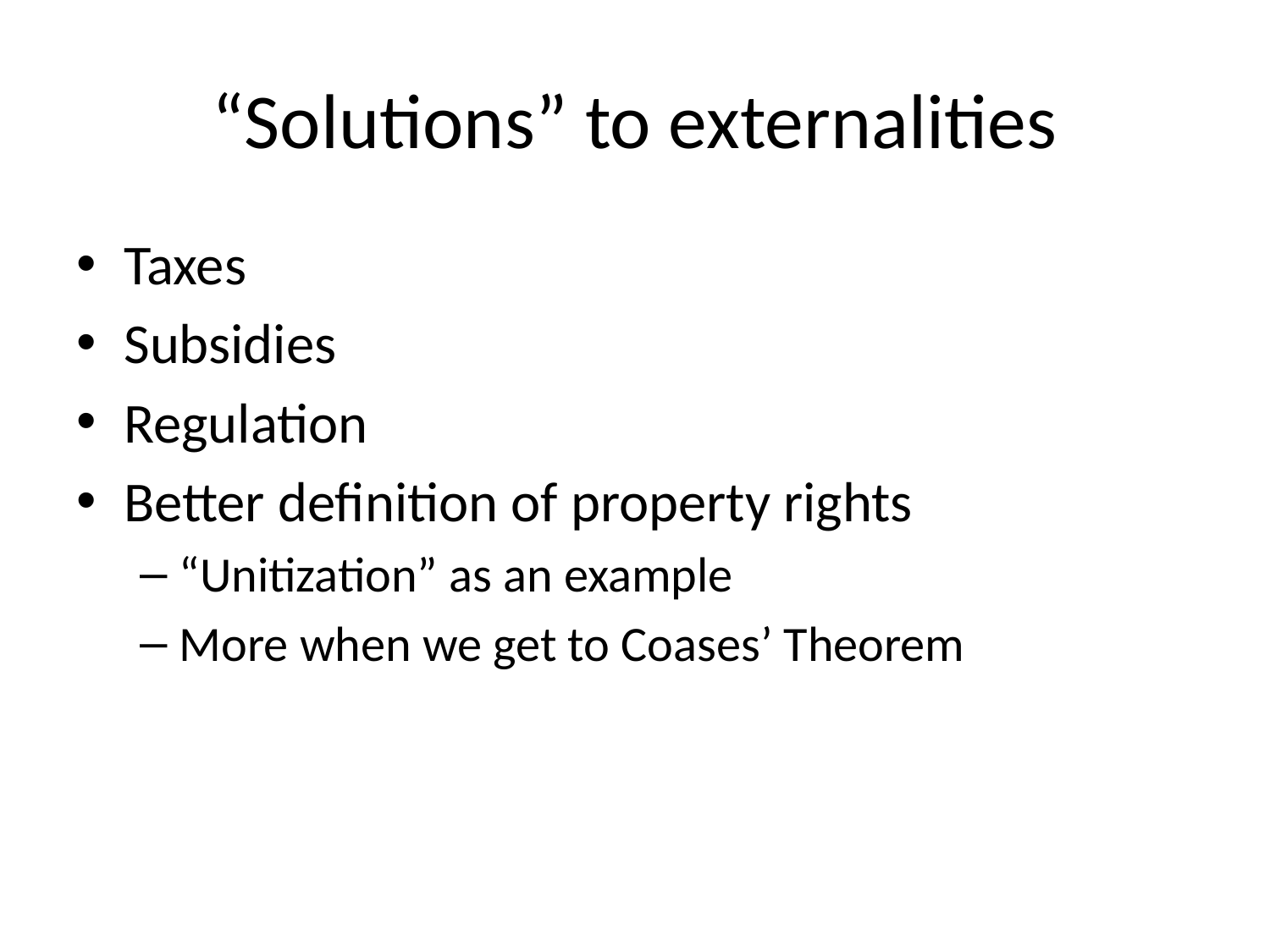

# “Solutions” to externalities
Taxes
Subsidies
Regulation
Better definition of property rights
“Unitization” as an example
More when we get to Coases’ Theorem